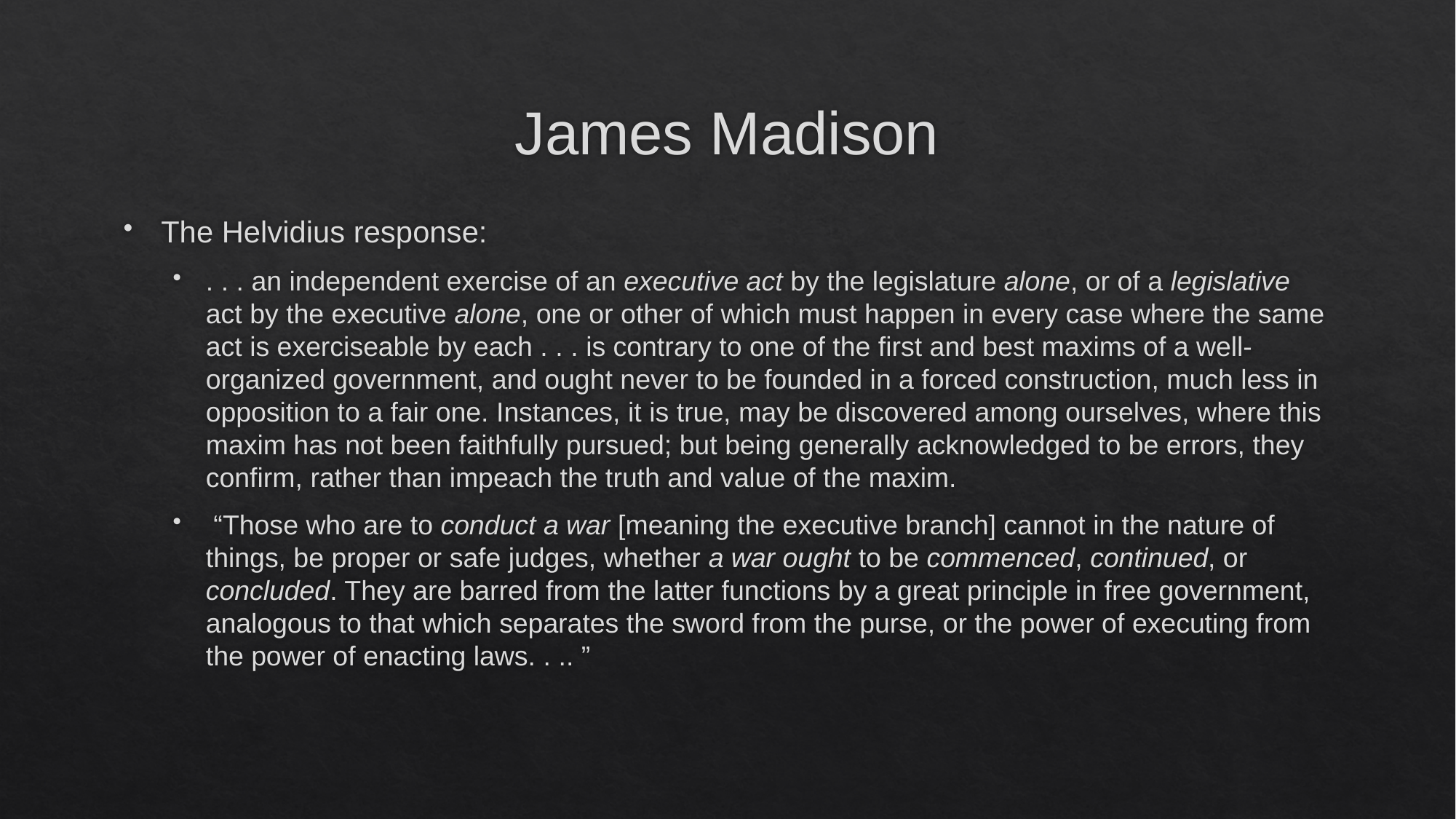

# James Madison
The Helvidius response:
. . . an independent exercise of an executive act by the legislature alone, or of a legislative act by the executive alone, one or other of which must happen in every case where the same act is exerciseable by each . . . is contrary to one of the first and best maxims of a well-organized government, and ought never to be founded in a forced construction, much less in opposition to a fair one. Instances, it is true, may be discovered among ourselves, where this maxim has not been faithfully pursued; but being generally acknowledged to be errors, they confirm, rather than impeach the truth and value of the maxim.
 “Those who are to conduct a war [meaning the executive branch] cannot in the nature of things, be proper or safe judges, whether a war ought to be commenced, continued, or concluded. They are barred from the latter functions by a great principle in free government, analogous to that which separates the sword from the purse, or the power of executing from the power of enacting laws. . .. ”